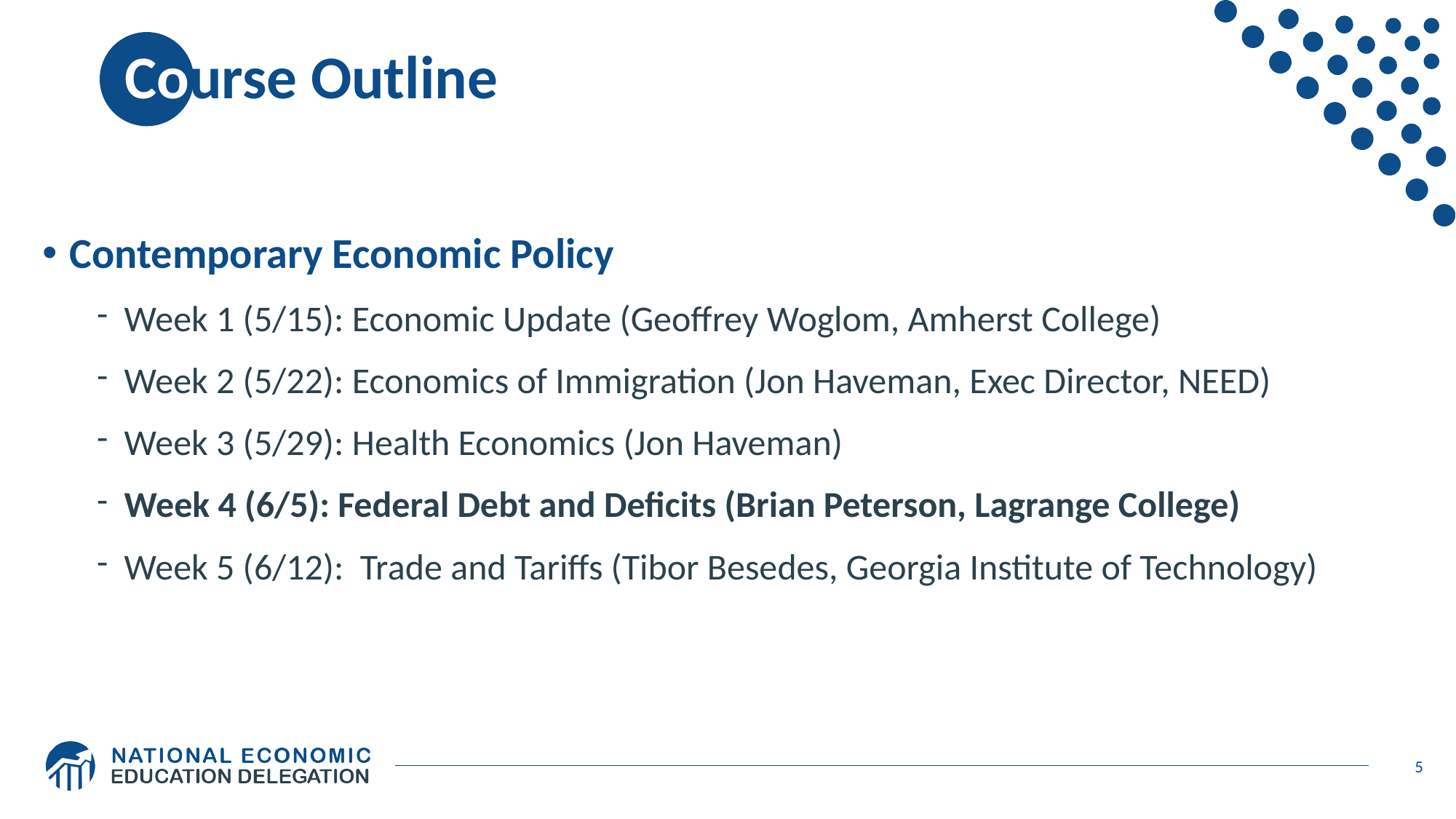

# Course Outline
Contemporary Economic Policy
Week 1 (5/15): Economic Update (Geoffrey Woglom, Amherst College)
Week 2 (5/22): Economics of Immigration (Jon Haveman, Exec Director, NEED)
Week 3 (5/29): Health Economics (Jon Haveman)
Week 4 (6/5): Federal Debt and Deficits (Brian Peterson, Lagrange College)
Week 5 (6/12):  Trade and Tariffs (Tibor Besedes, Georgia Institute of Technology)
5